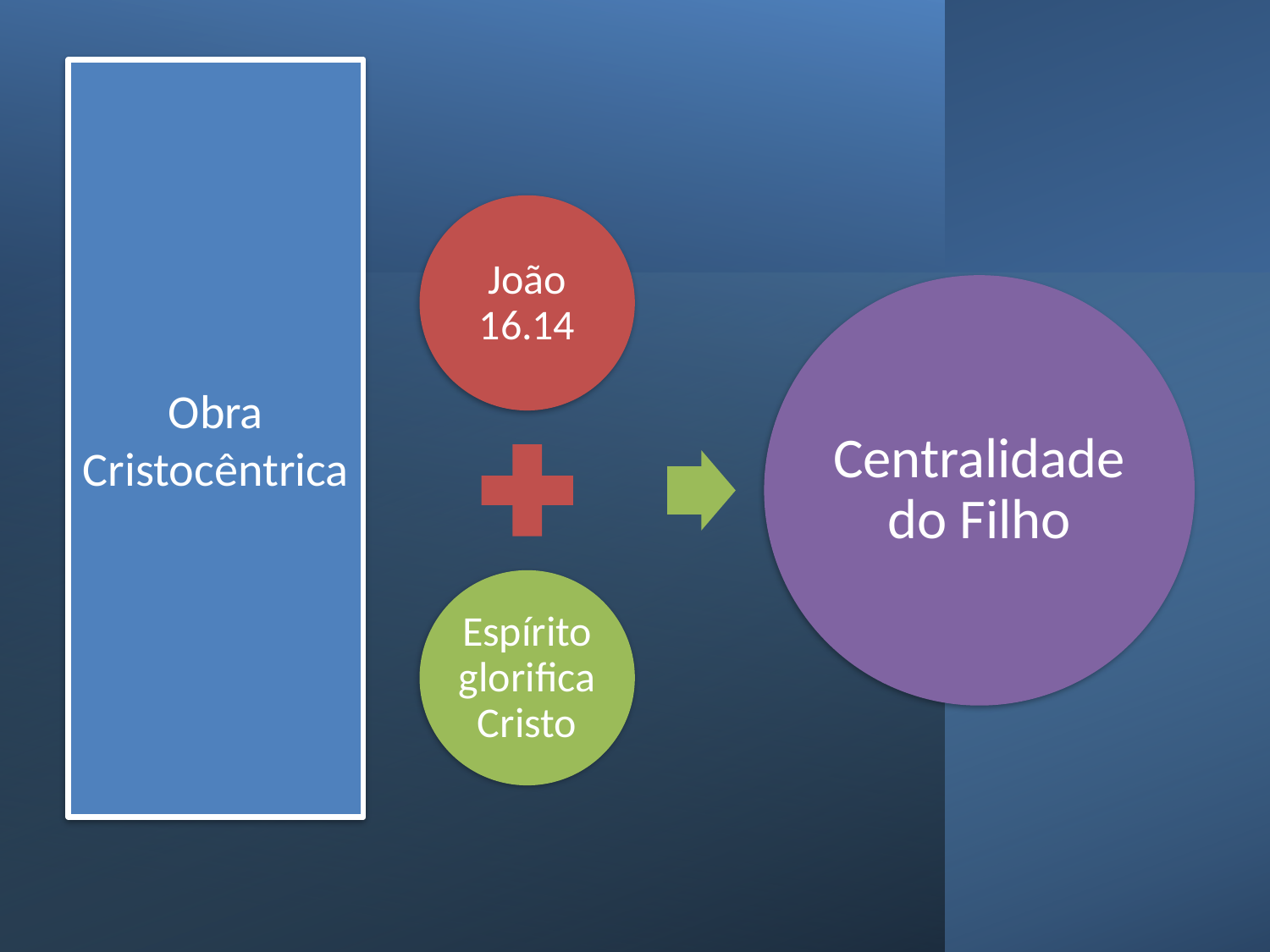

# Obra Cristocêntrica
João 16.14

Espírito glorifica Cristo

Centralidade do Filho
eldonjunior.com.br
25